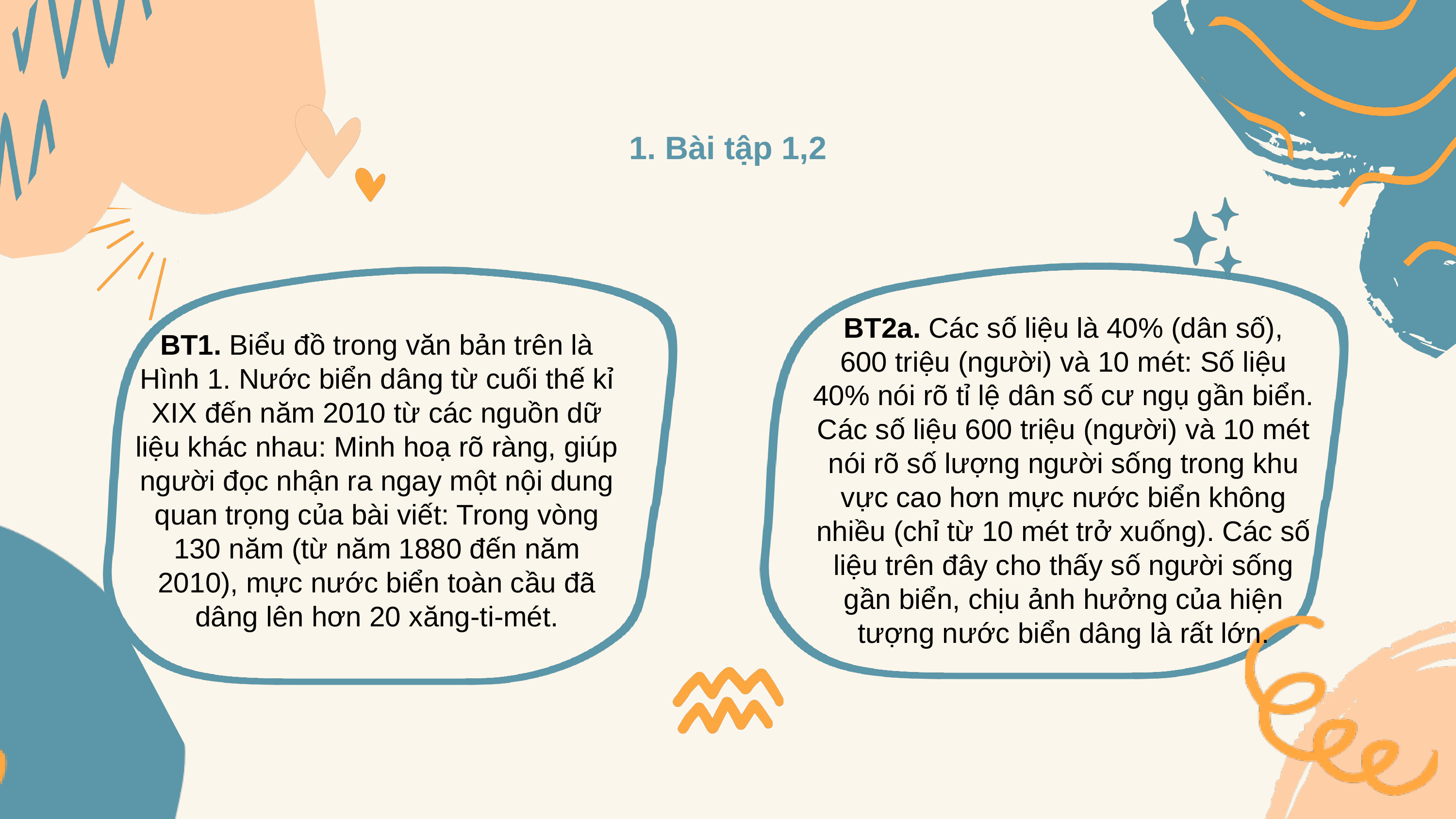

1. Bài tập 1,2

BT2a. Các số liệu là 40% (dân số),
600 triệu (người) và 10 mét: Số liệu 40% nói rõ tỉ lệ dân số cư ngụ gần biển. Các số liệu 600 triệu (người) và 10 mét nói rõ số lượng người sống trong khu vực cao hơn mực nước biển không nhiều (chỉ từ 10 mét trở xuống). Các số liệu trên đây cho thấy số người sống gần biển, chịu ảnh hưởng của hiện tượng nước biển dâng là rất lớn.
BT1. Biểu đồ trong văn bản trên là Hình 1. Nước biển dâng từ cuối thế kỉ XIX đến năm 2010 từ các nguồn dữ liệu khác nhau: Minh hoạ rõ ràng, giúp người đọc nhận ra ngay một nội dung quan trọng của bài viết: Trong vòng 130 năm (từ năm 1880 đến năm 2010), mực nước biển toàn cầu đã dâng lên hơn 20 xăng-ti-mét.